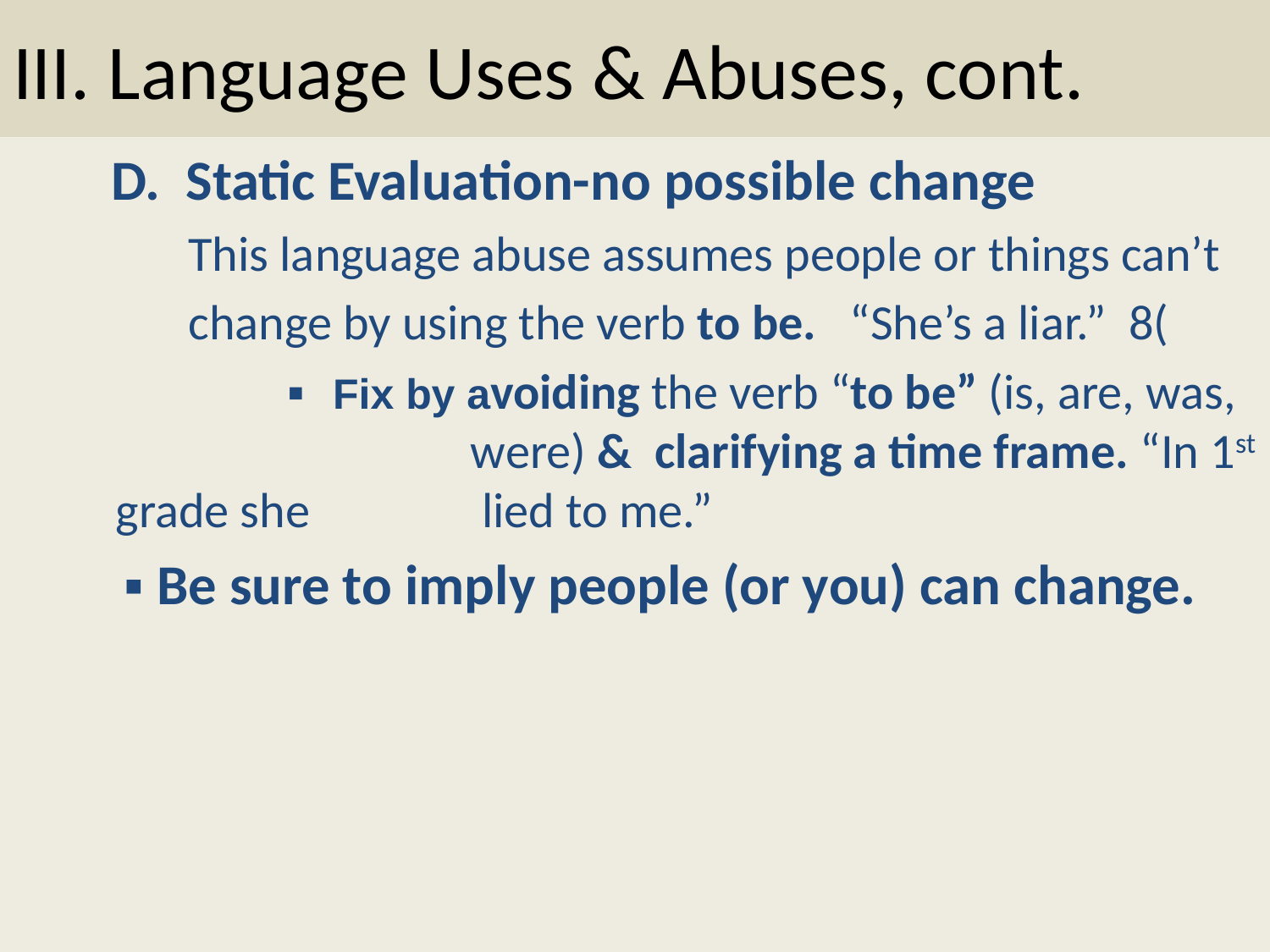

# III. Language Uses & Abuses, cont.
  	    D.  Static Evaluation-no possible change
          This language abuse assumes people or things can’t
          change by using the verb to be.   “She’s a liar.”  8(
		    ▪  Fix by avoiding the verb “to be” (is, are, was, 		         were) &  clarifying a time frame. “In 1st grade she 	          lied to me.”
	     ▪ Be sure to imply people (or you) can change.